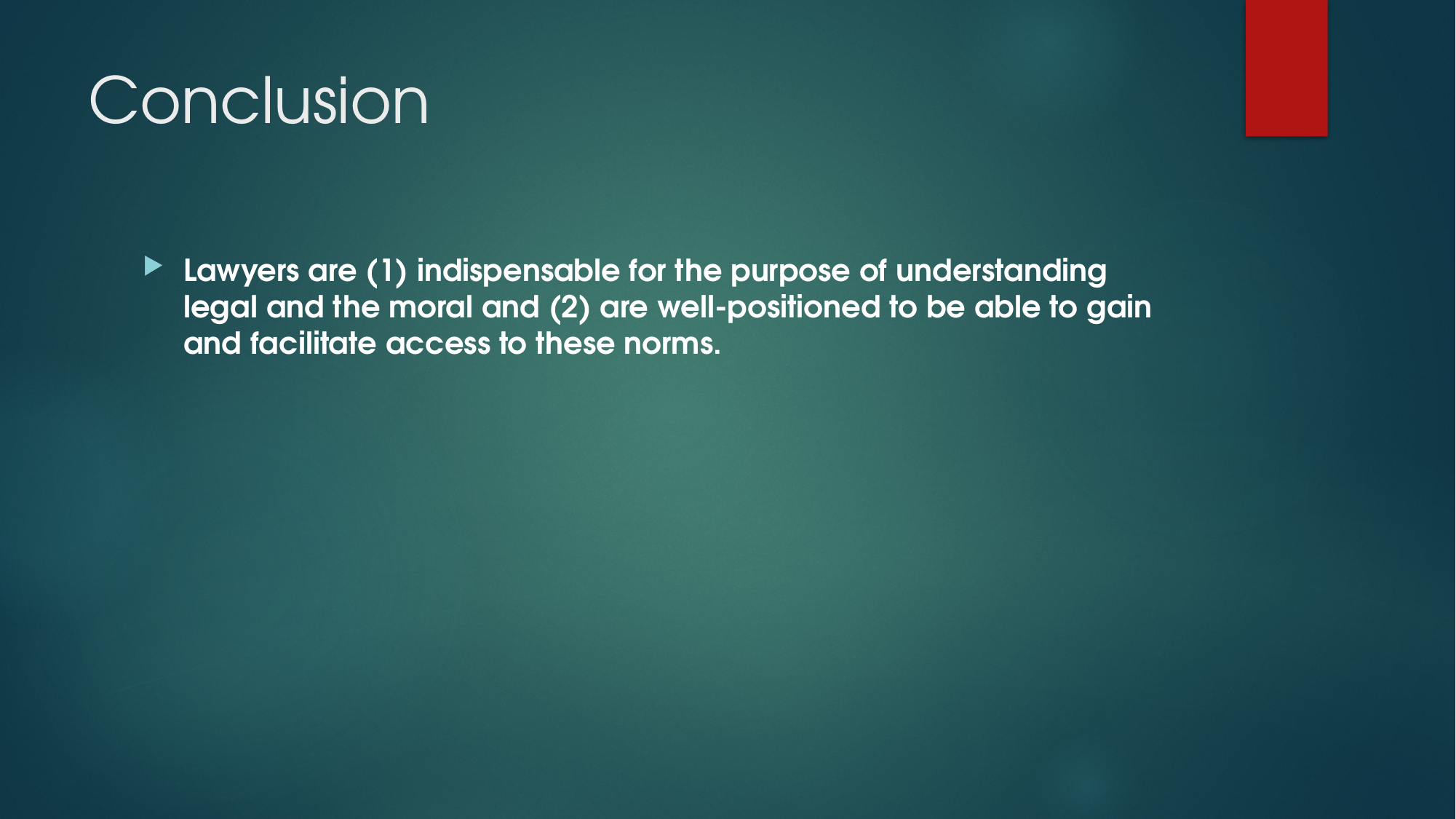

# Conclusion
Lawyers are (1) indispensable for the purpose of understanding legal and the moral and (2) are well-positioned to be able to gain and facilitate access to these norms.